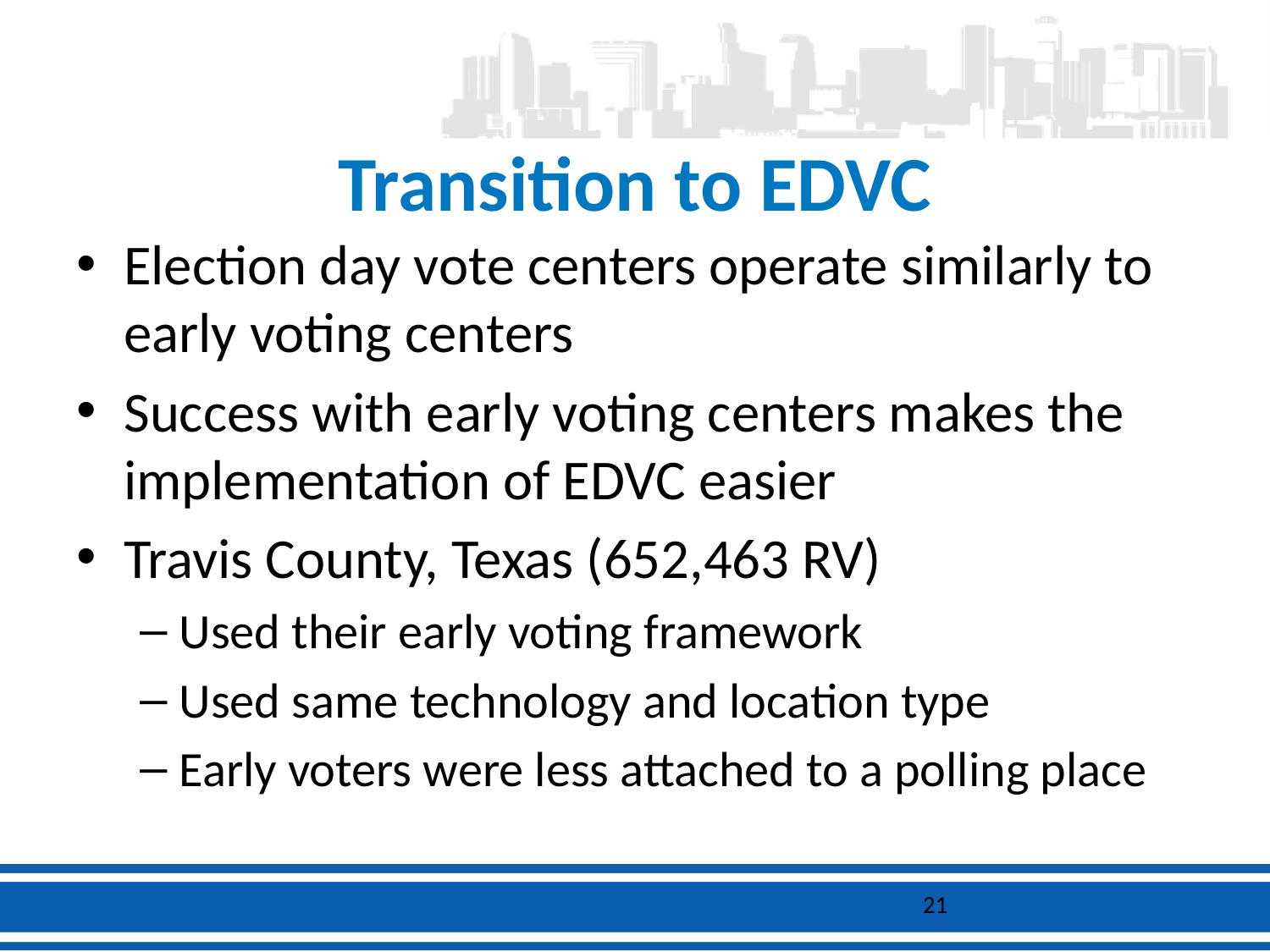

# Transition to EDVC
Election day vote centers operate similarly to early voting centers
Success with early voting centers makes the implementation of EDVC easier
Travis County, Texas (652,463 RV)
Used their early voting framework
Used same technology and location type
Early voters were less attached to a polling place

21